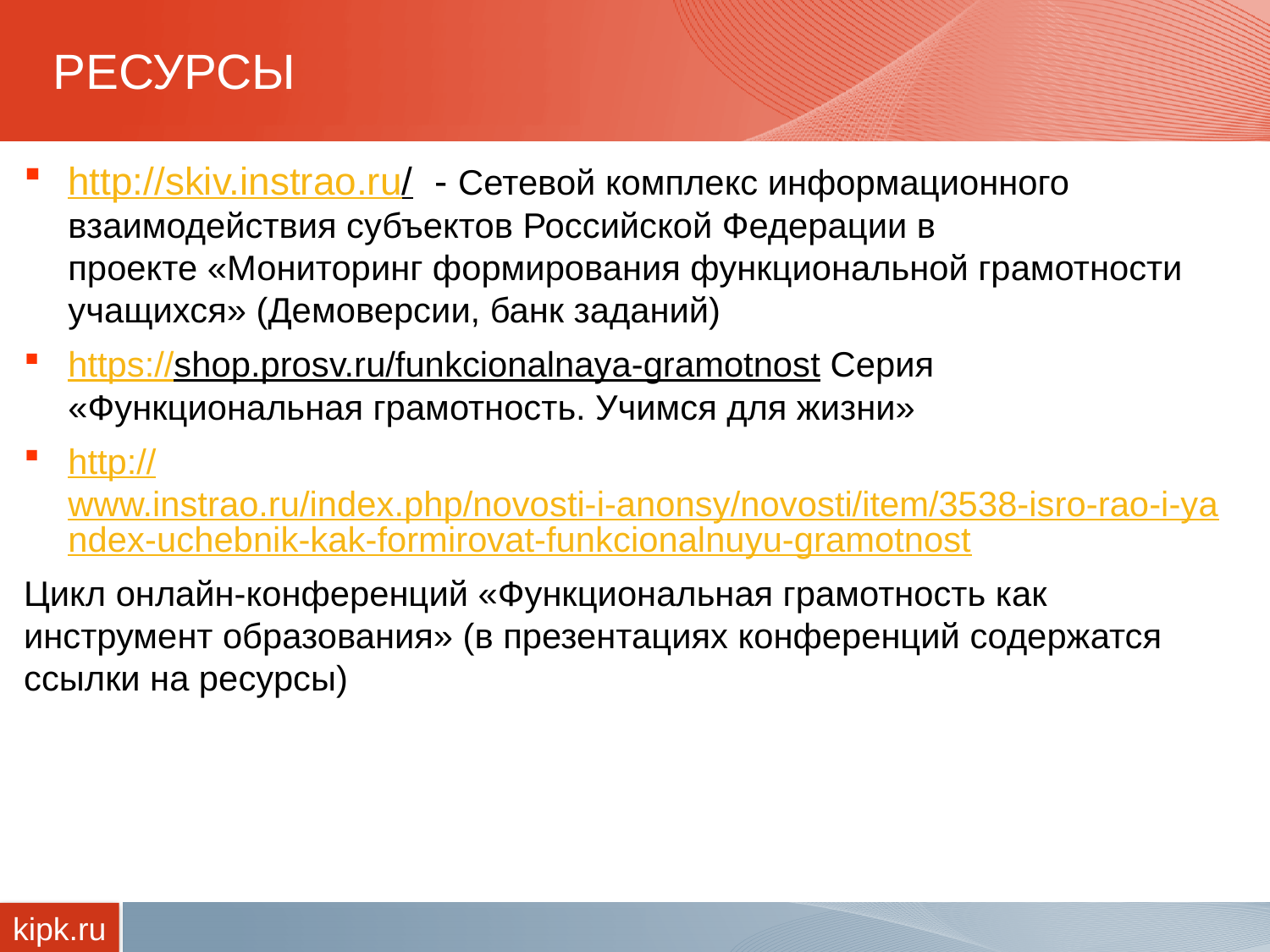

# РЕСУРСЫ
http://skiv.instrao.ru/  - Сетевой комплекс информационного взаимодействия субъектов Российской Федерации в проекте «Мониторинг формирования функциональной грамотности учащихся» (Демоверсии, банк заданий)
https://shop.prosv.ru/funkcionalnaya-gramotnost Серия «Функциональная грамотность. Учимся для жизни»
http://www.instrao.ru/index.php/novosti-i-anonsy/novosti/item/3538-isro-rao-i-yandex-uchebnik-kak-formirovat-funkcionalnuyu-gramotnost
Цикл онлайн-конференций «Функциональная грамотность как инструмент образования» (в презентациях конференций содержатся ссылки на ресурсы)